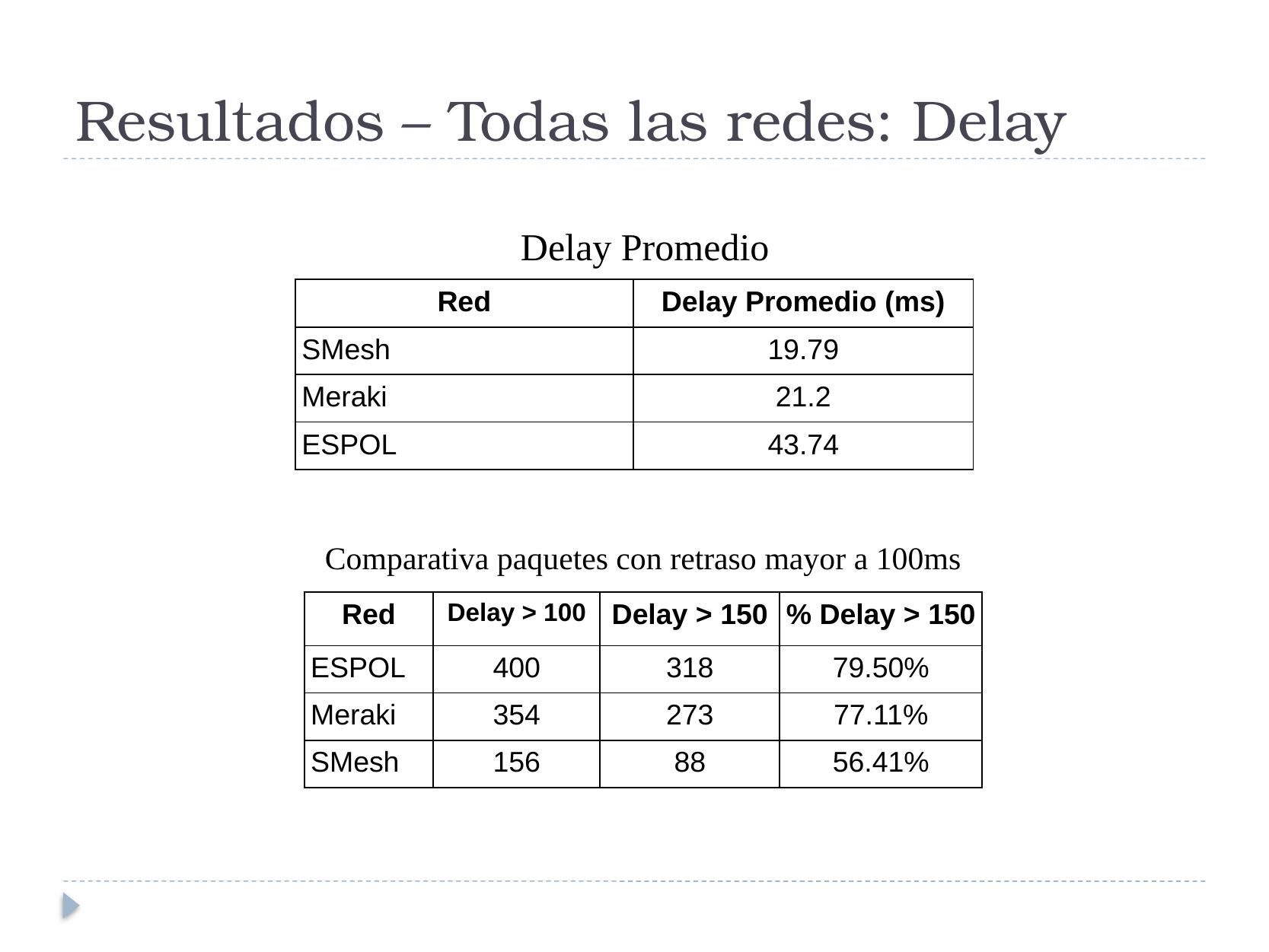

# Resultados – Todas las redes: Delay
Delay Promedio
| Red | Delay Promedio (ms) |
| --- | --- |
| SMesh | 19.79 |
| Meraki | 21.2 |
| ESPOL | 43.74 |
Comparativa paquetes con retraso mayor a 100ms
| Red | Delay > 100 | Delay > 150 | % Delay > 150 |
| --- | --- | --- | --- |
| ESPOL | 400 | 318 | 79.50% |
| Meraki | 354 | 273 | 77.11% |
| SMesh | 156 | 88 | 56.41% |